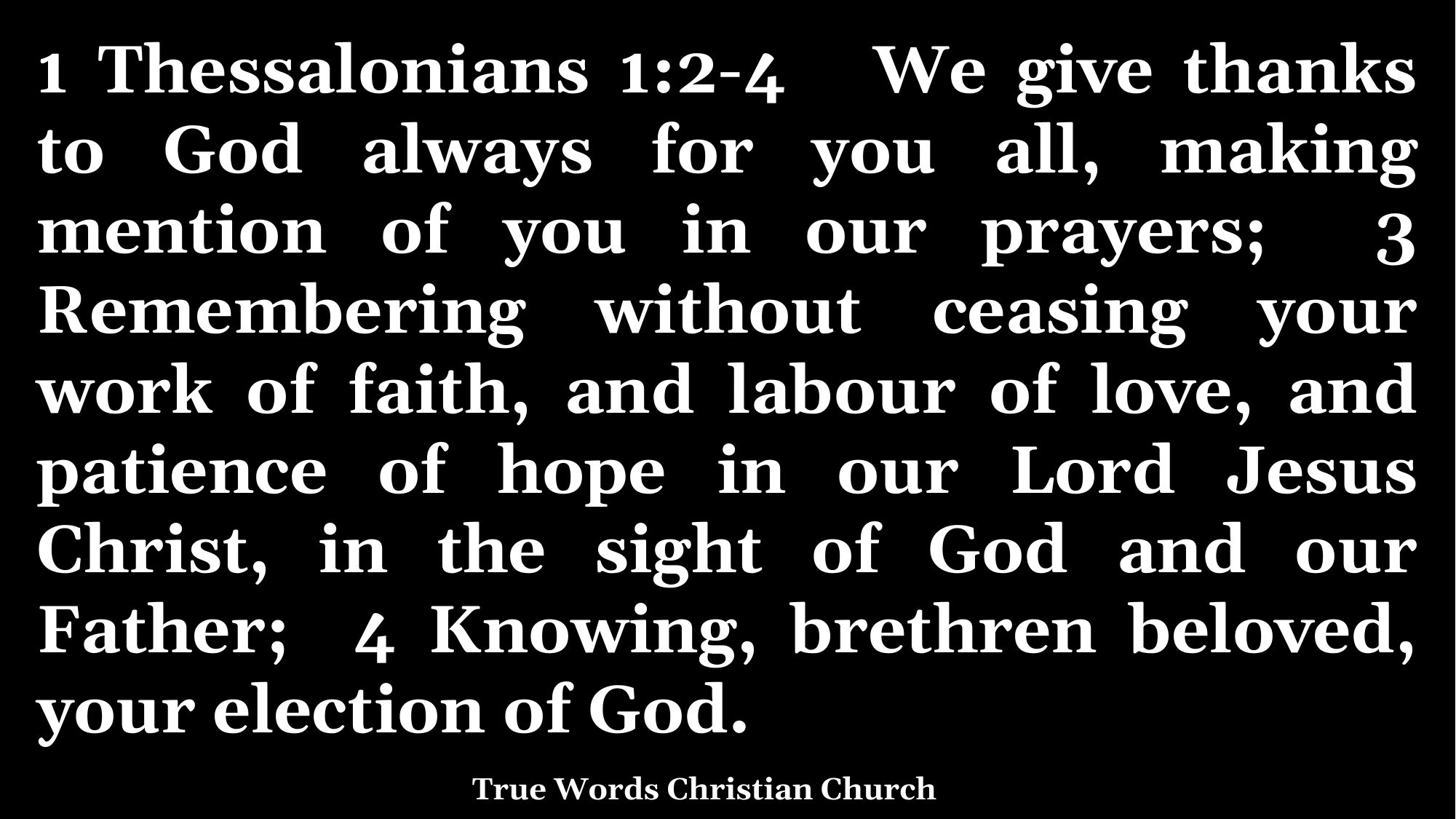

1 Thessalonians 1:2-4   We give thanks to God always for you all, making mention of you in our prayers;  3 Remembering without ceasing your work of faith, and labour of love, and patience of hope in our Lord Jesus Christ, in the sight of God and our Father;  4 Knowing, brethren beloved, your election of God.
True Words Christian Church